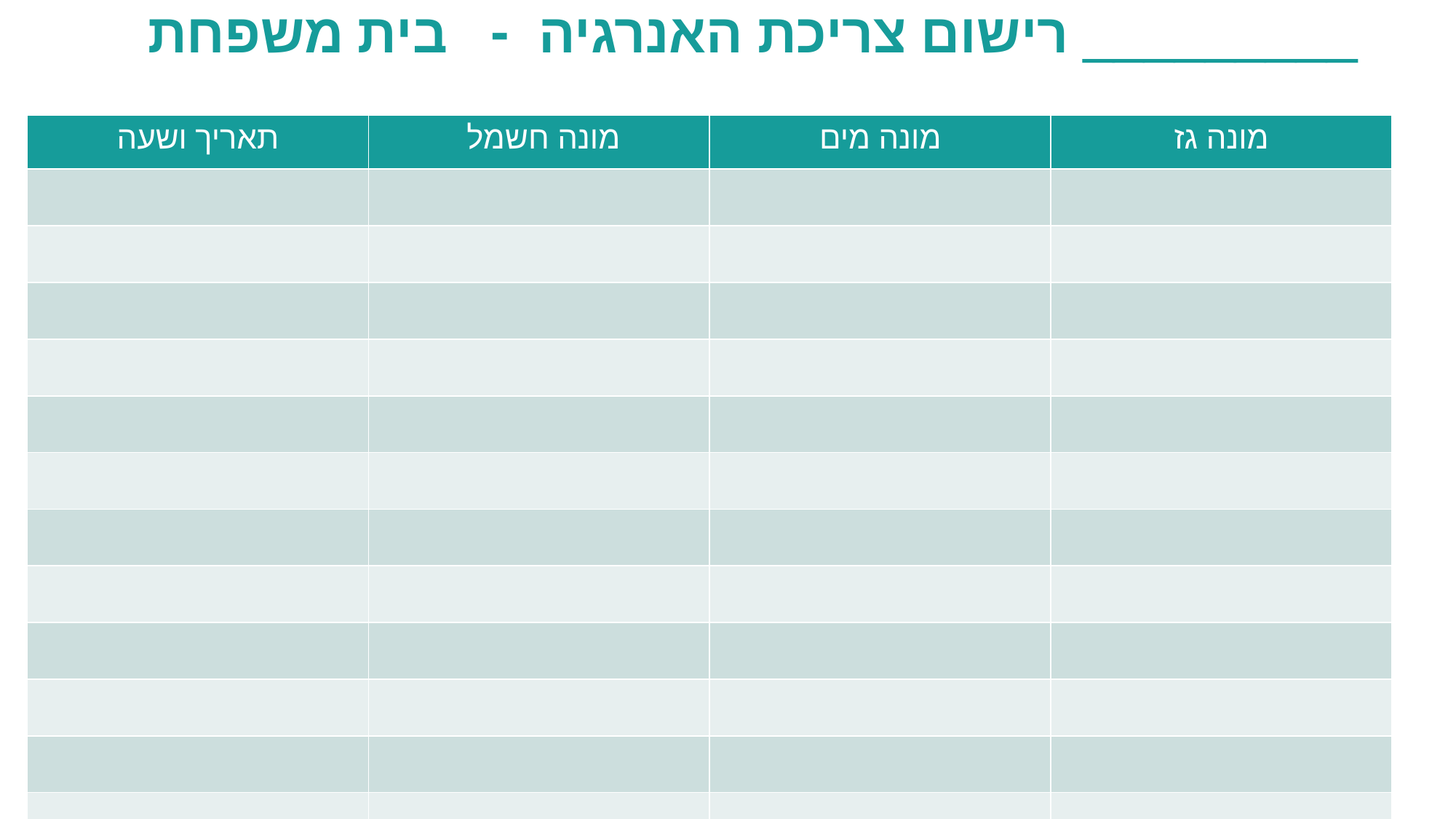

# רישום צריכת האנרגיה  -   בית משפחת _________
| תאריך ושעה | מונה חשמל | מונה מים | מונה גז |
| --- | --- | --- | --- |
|  |  |  |  |
|  |  |  |  |
|  |  |  |  |
|  |  |  |  |
|  |  |  |  |
|  |  |  |  |
|  |  |  |  |
|  |  |  |  |
|  |  |  |  |
|  |  |  |  |
|  |  |  |  |
|  |  |  |  |